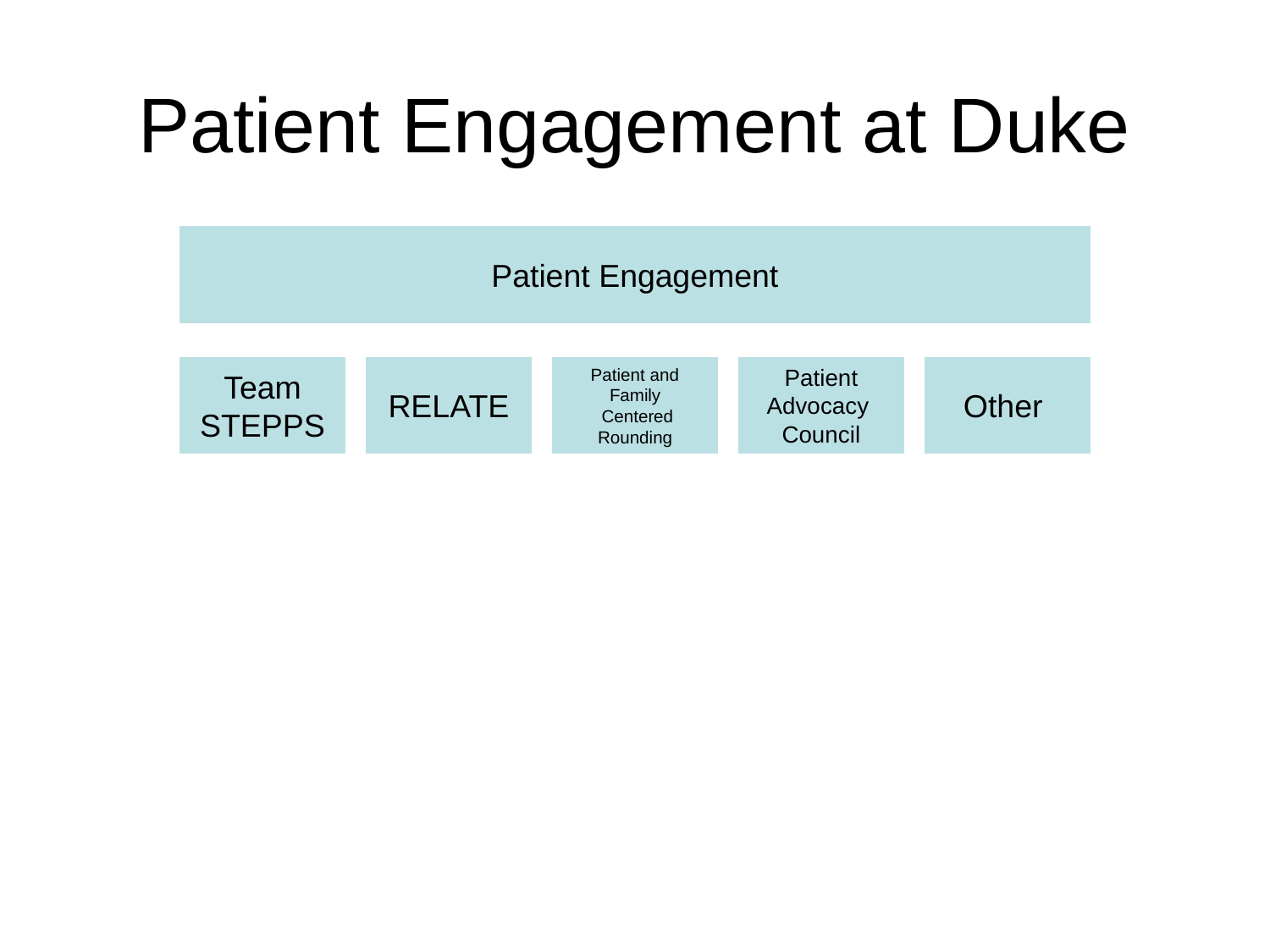

# Patient Engagement at Duke
Patient Engagement
Team STEPPS
RELATE
Patient and Family
 Centered Rounding
Patient Advocacy
Council
Other